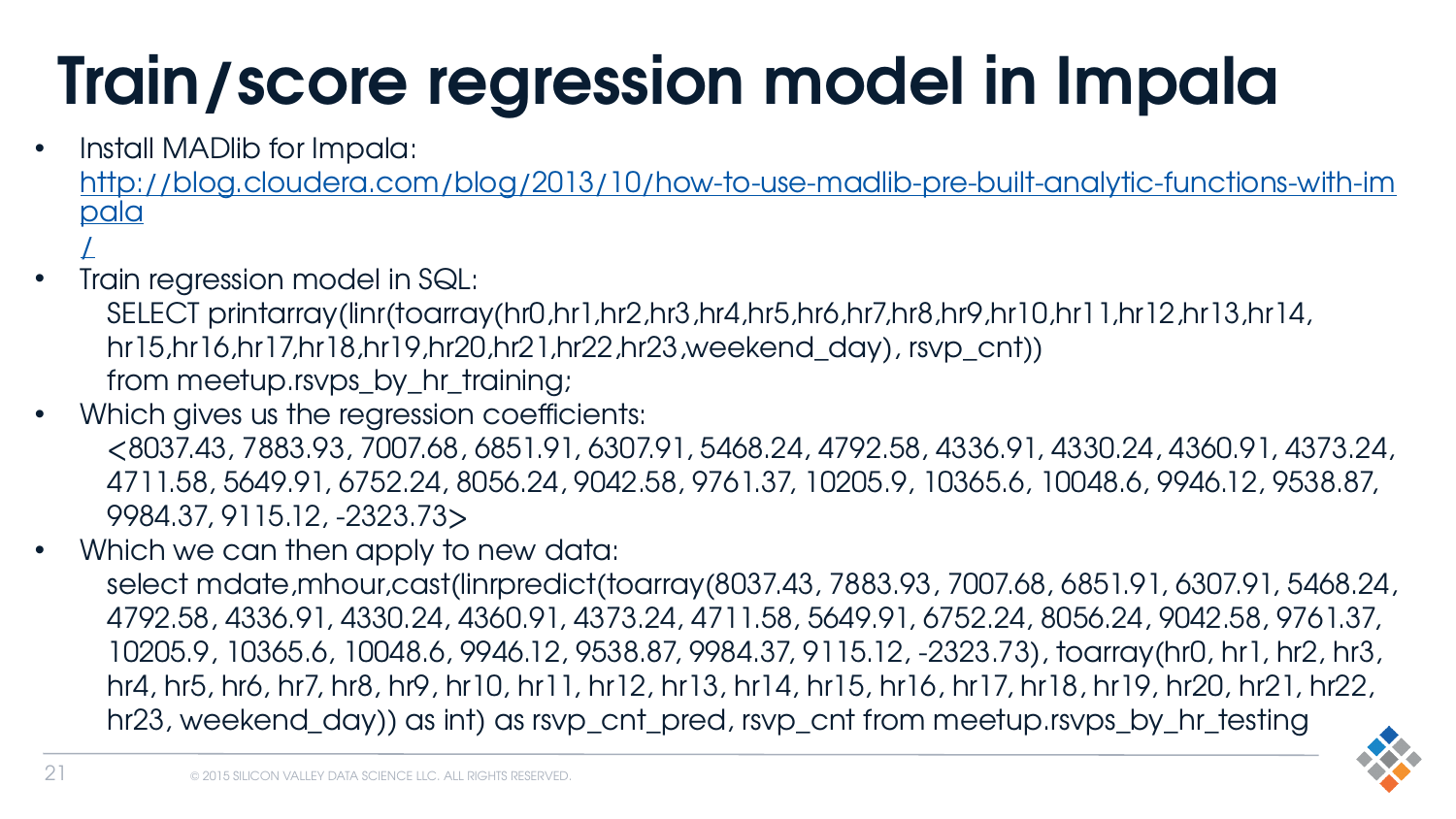

Train/score regression model in Impala
Install MADlib for Impala: http://blog.cloudera.com/blog/2013/10/how-to-use-madlib-pre-built-analytic-functions-with-impala/
Train regression model in SQL:
SELECT printarray(linr(toarray(hr0,hr1,hr2,hr3,hr4,hr5,hr6,hr7,hr8,hr9,hr10,hr11,hr12,hr13,hr14, hr15,hr16,hr17,hr18,hr19,hr20,hr21,hr22,hr23,weekend_day), rsvp_cnt))
from meetup.rsvps_by_hr_training;
Which gives us the regression coefficients:
<8037.43, 7883.93, 7007.68, 6851.91, 6307.91, 5468.24, 4792.58, 4336.91, 4330.24, 4360.91, 4373.24, 4711.58, 5649.91, 6752.24, 8056.24, 9042.58, 9761.37, 10205.9, 10365.6, 10048.6, 9946.12, 9538.87, 9984.37, 9115.12, -2323.73>
Which we can then apply to new data:
select mdate,mhour,cast(linrpredict(toarray(8037.43, 7883.93, 7007.68, 6851.91, 6307.91, 5468.24, 4792.58, 4336.91, 4330.24, 4360.91, 4373.24, 4711.58, 5649.91, 6752.24, 8056.24, 9042.58, 9761.37, 10205.9, 10365.6, 10048.6, 9946.12, 9538.87, 9984.37, 9115.12, -2323.73), toarray(hr0, hr1, hr2, hr3, hr4, hr5, hr6, hr7, hr8, hr9, hr10, hr11, hr12, hr13, hr14, hr15, hr16, hr17, hr18, hr19, hr20, hr21, hr22, hr23, weekend_day)) as int) as rsvp_cnt_pred, rsvp_cnt from meetup.rsvps_by_hr_testing